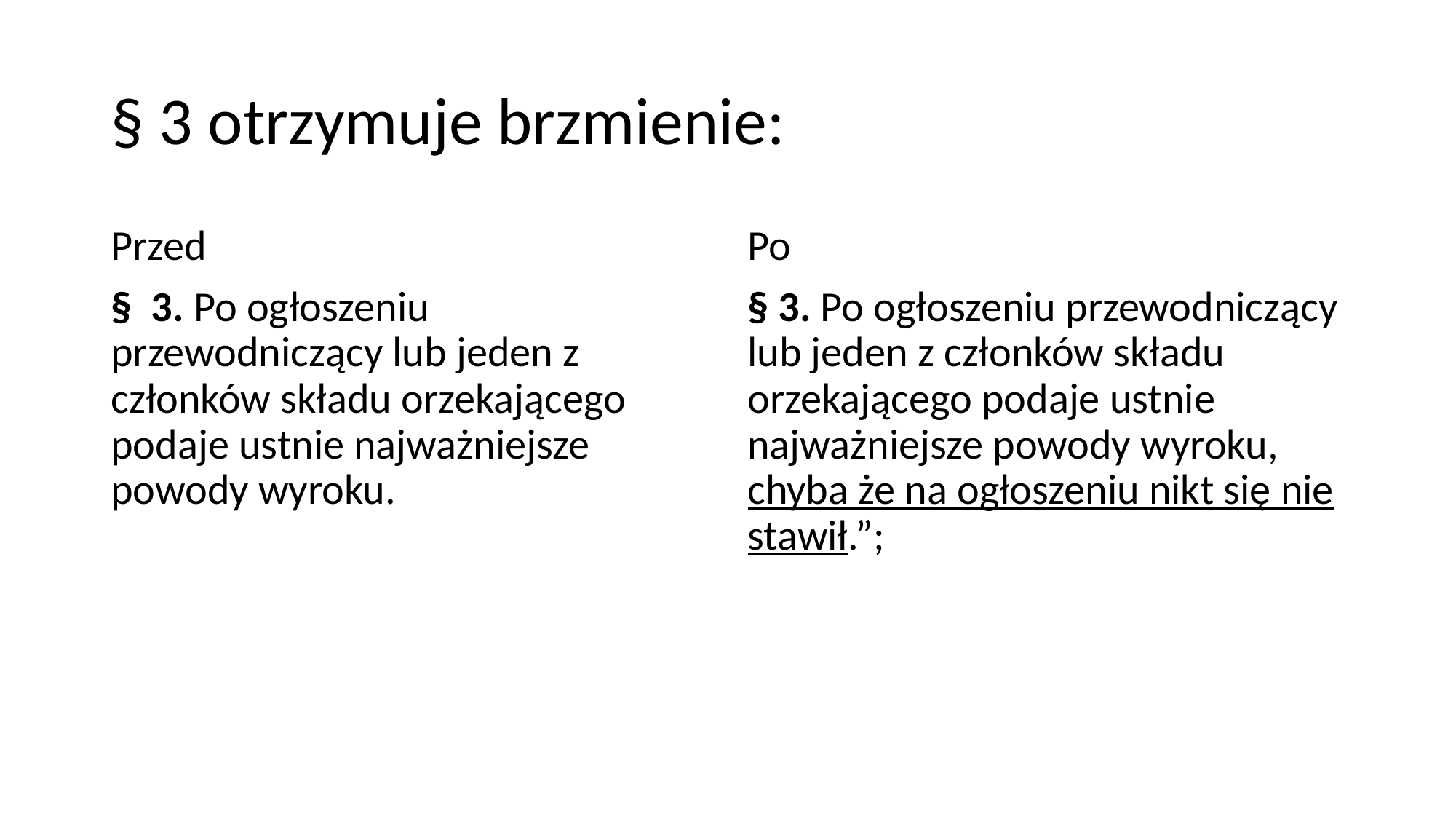

# § 3 otrzymuje brzmienie:
Przed
§  3. Po ogłoszeniu przewodniczący lub jeden z członków składu orzekającego podaje ustnie najważniejsze powody wyroku.
Po
§ 3. Po ogłoszeniu przewodniczący lub jeden z członków składu orzekającego podaje ustnie najważniejsze powody wyroku, chyba że na ogłoszeniu nikt się nie stawił.”;